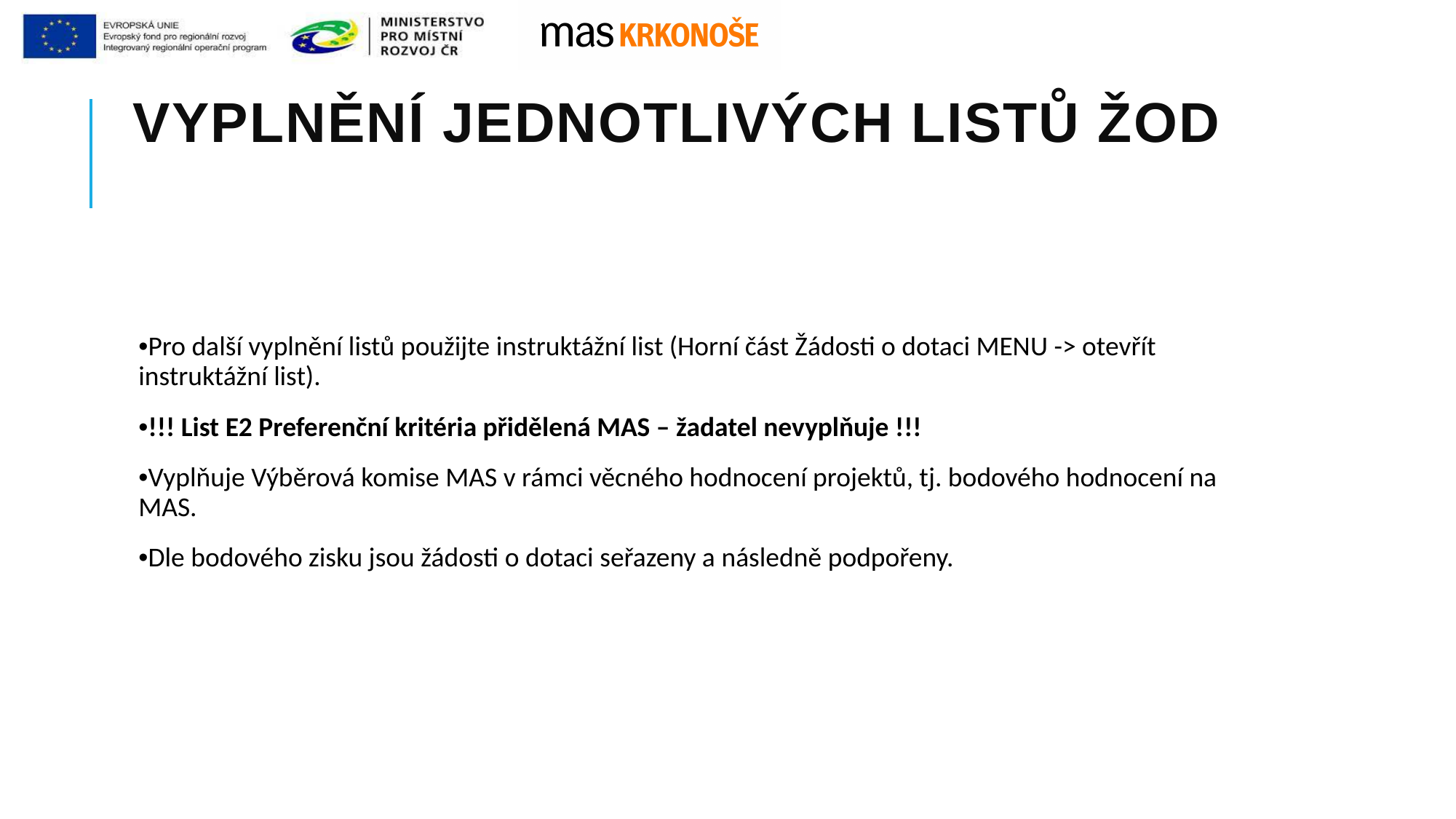

# Vyplnění jednotlivých listů ŽoD

•Pro další vyplnění listů použijte instruktážní list (Horní část Žádosti o dotaci MENU -> otevřít instruktážní list).
•!!! List E2 Preferenční kritéria přidělená MAS – žadatel nevyplňuje !!!
•Vyplňuje Výběrová komise MAS v rámci věcného hodnocení projektů, tj. bodového hodnocení na MAS.
•Dle bodového zisku jsou žádosti o dotaci seřazeny a následně podpořeny.